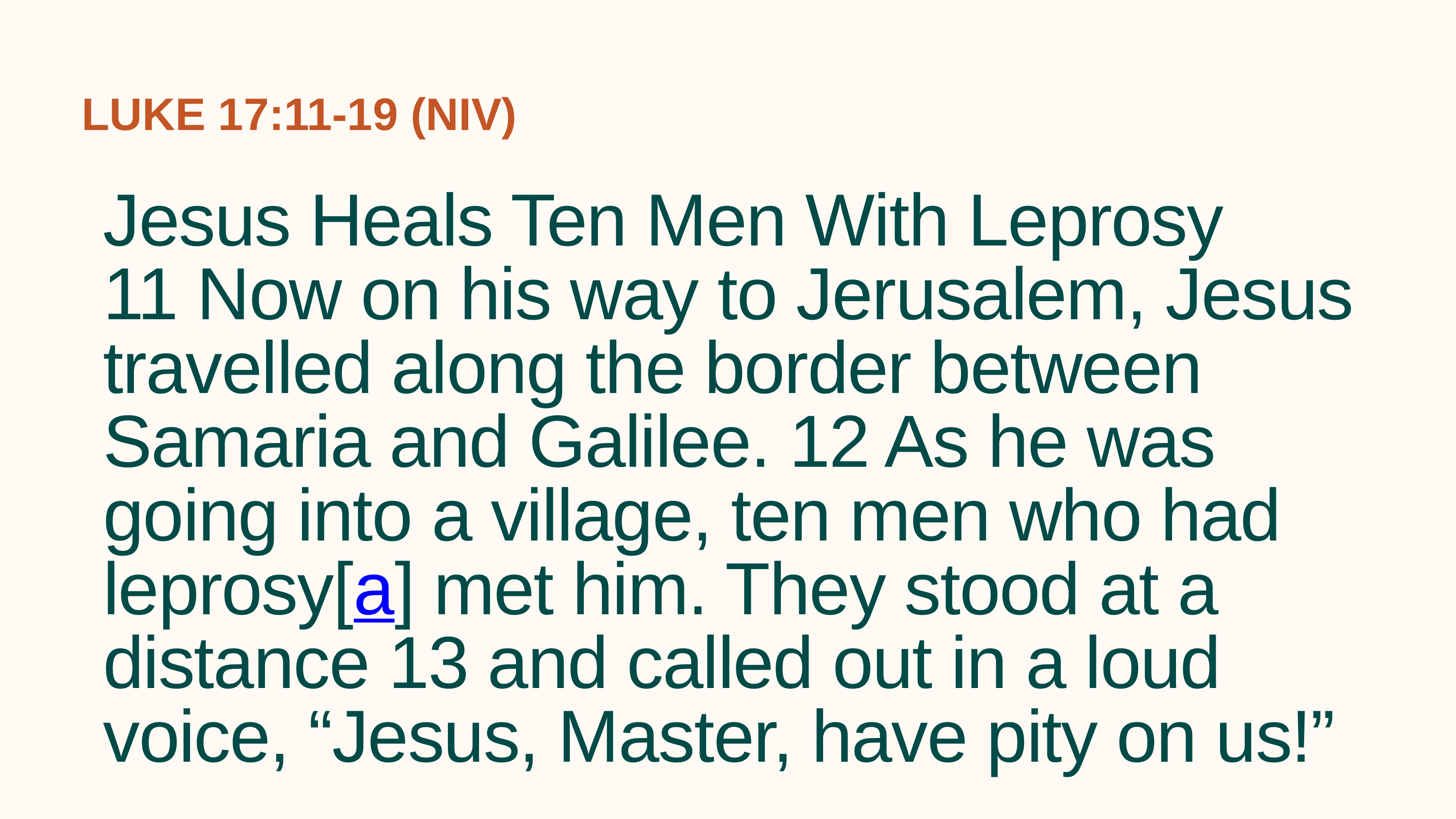

LUKE 17:11-19 (NIV)
Jesus Heals Ten Men With Leprosy
11 Now on his way to Jerusalem, Jesus travelled along the border between Samaria and Galilee. 12 As he was going into a village, ten men who had leprosy[a] met him. They stood at a distance 13 and called out in a loud voice, “Jesus, Master, have pity on us!”